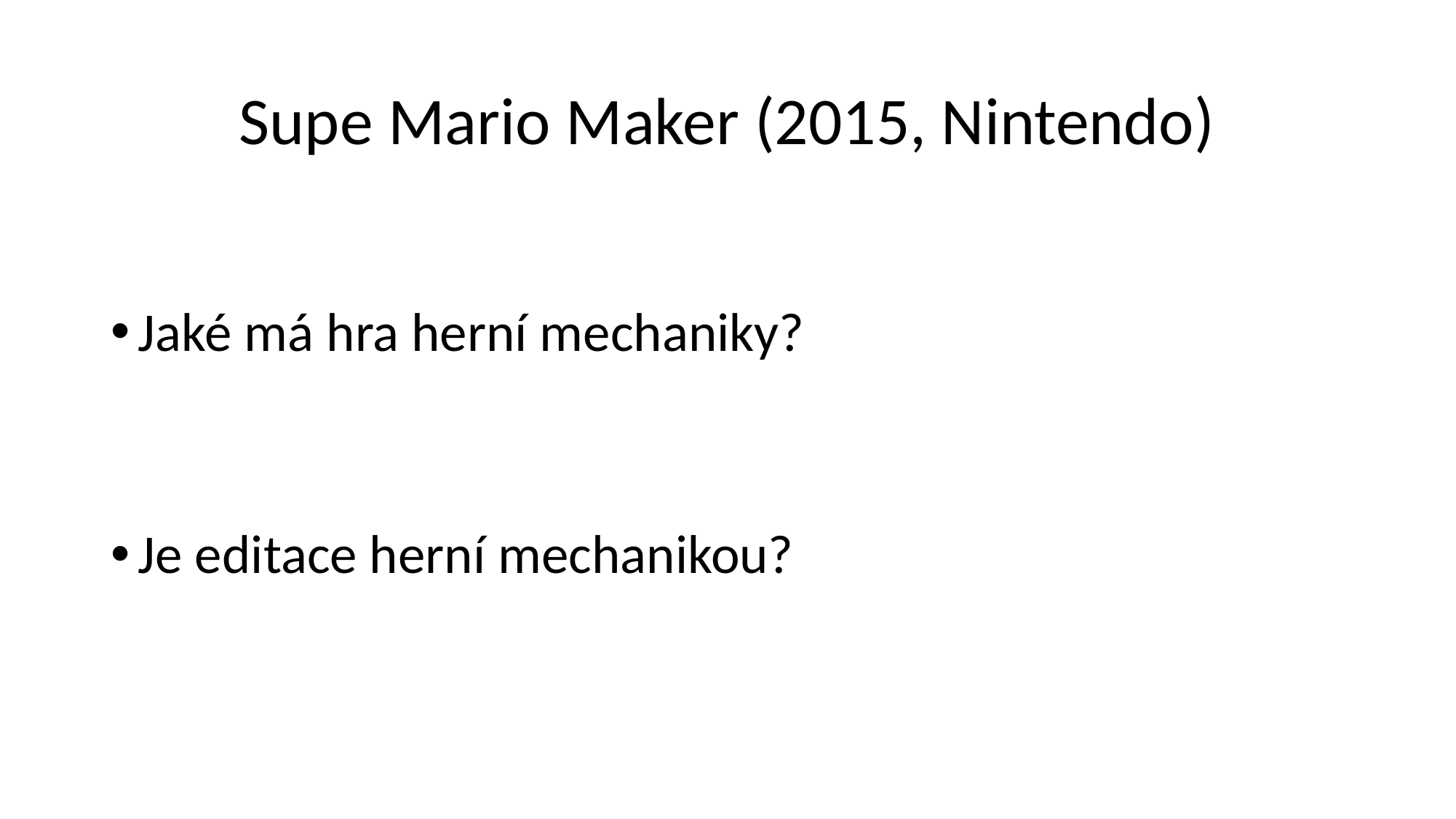

# Supe Mario Maker (2015, Nintendo)

Jaké má hra herní mechaniky?

Je editace herní mechanikou?